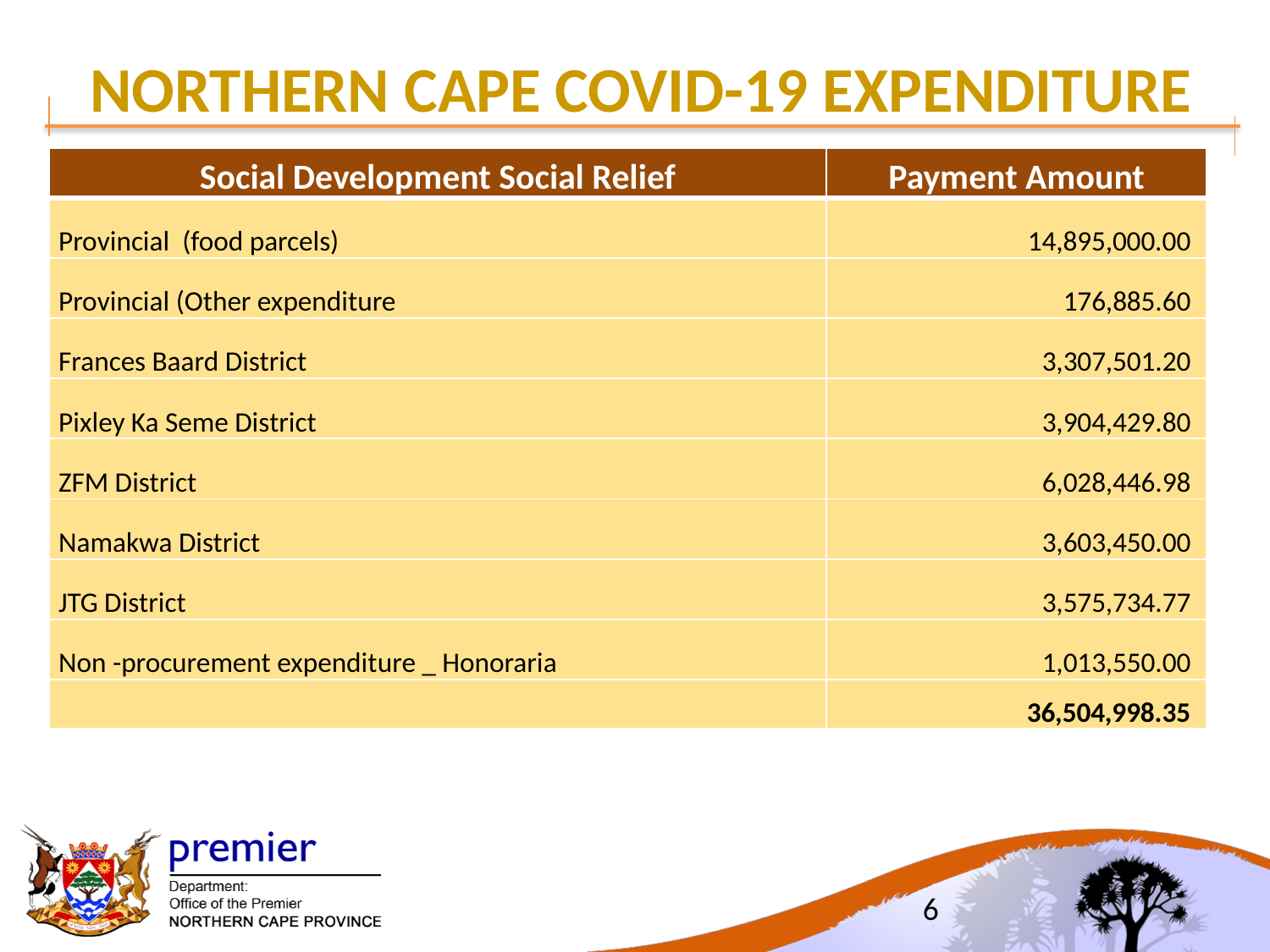

NORTHERN CAPE COVID-19 EXPENDITURE
| Social Development Social Relief | Payment Amount |
| --- | --- |
| Provincial (food parcels) | 14,895,000.00 |
| Provincial (Other expenditure | 176,885.60 |
| Frances Baard District | 3,307,501.20 |
| Pixley Ka Seme District | 3,904,429.80 |
| ZFM District | 6,028,446.98 |
| Namakwa District | 3,603,450.00 |
| JTG District | 3,575,734.77 |
| Non -procurement expenditure \_ Honoraria | 1,013,550.00 |
|  | 36,504,998.35 |
6